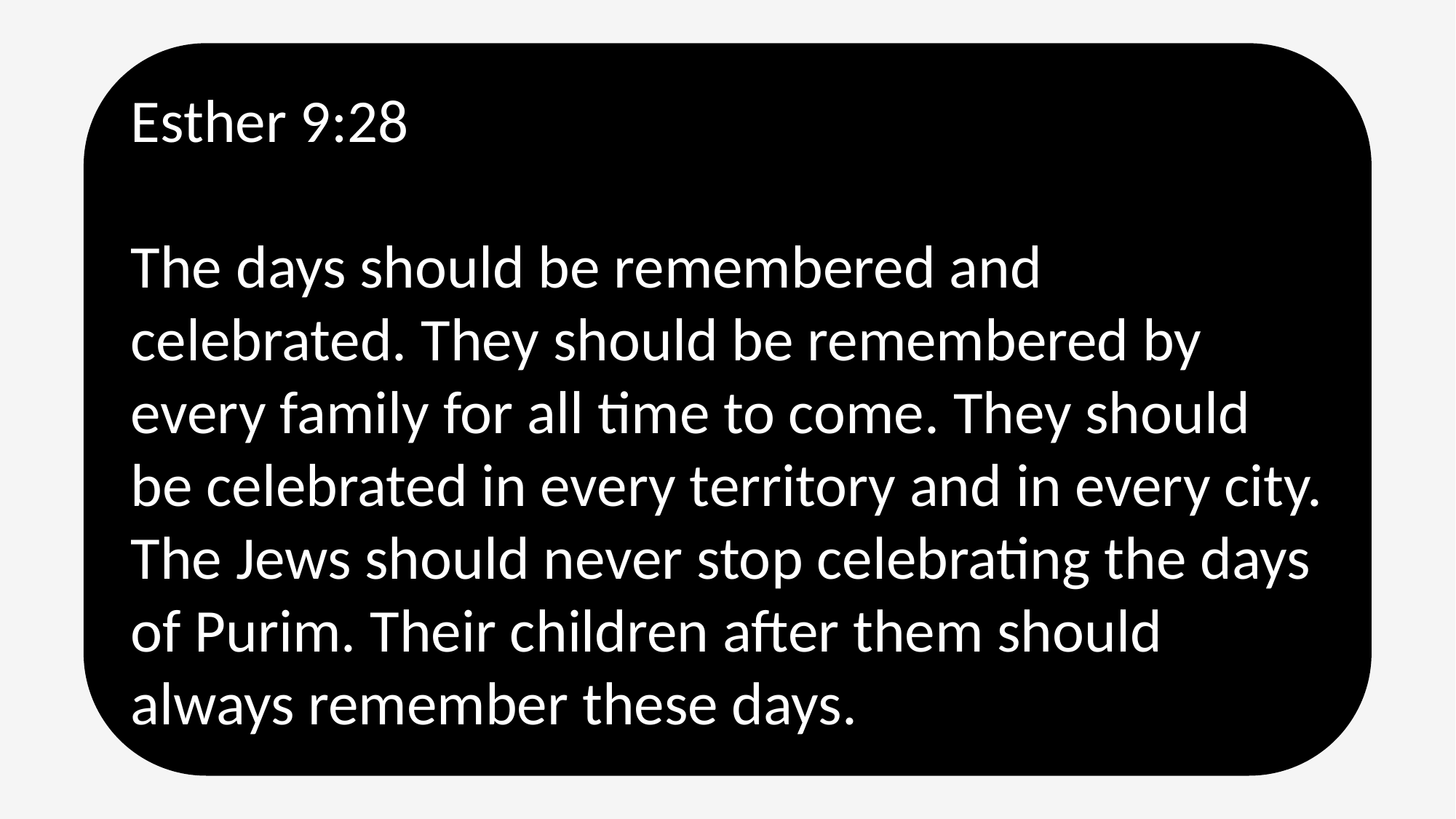

Esther 9:28

The days should be remembered and celebrated. They should be remembered by every family for all time to come. They should be celebrated in every territory and in every city. The Jews should never stop celebrating the days of Purim. Their children after them should always remember these days.